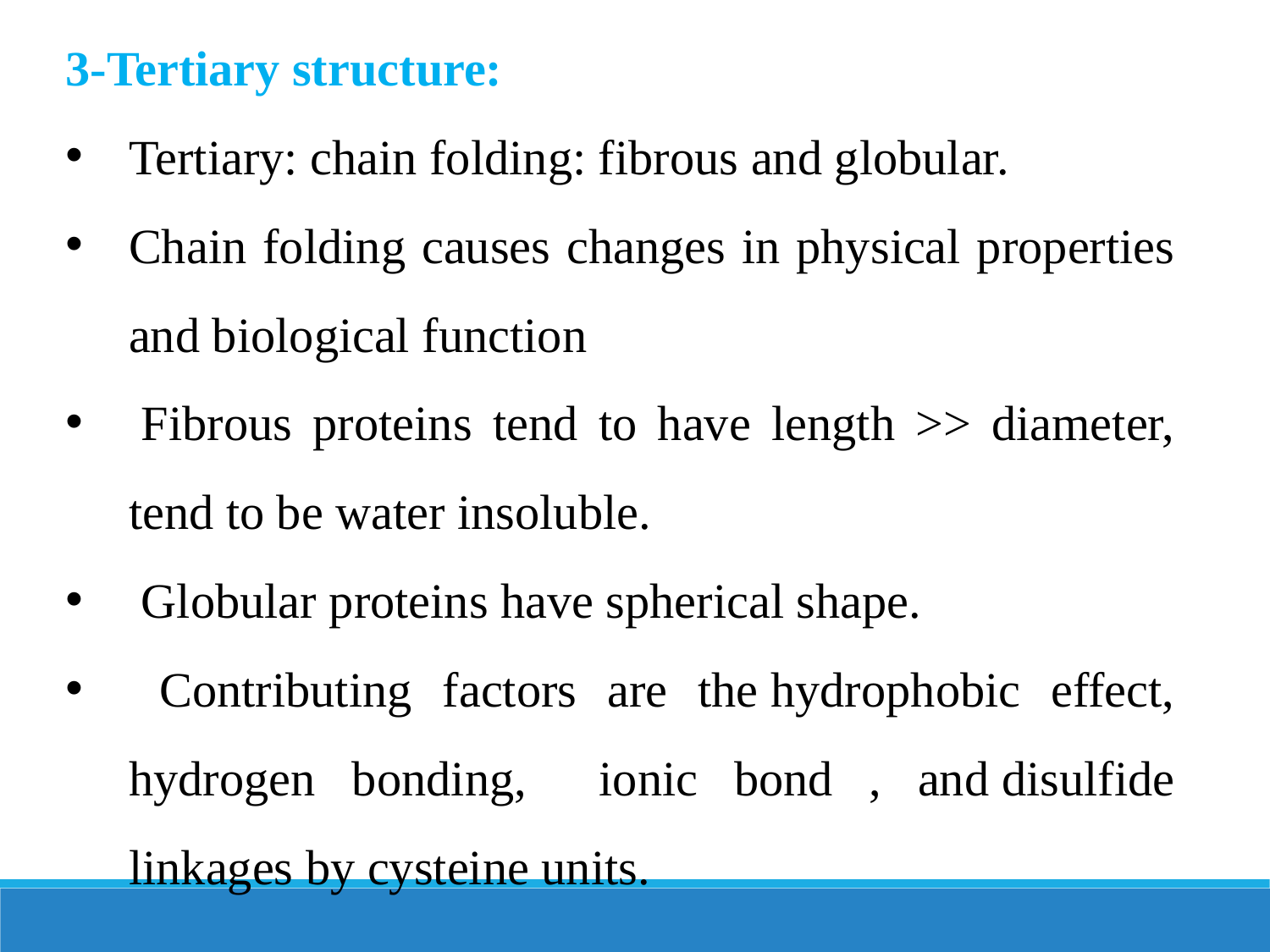

3-Tertiary structure:
Tertiary: chain folding: fibrous and globular.
Chain folding causes changes in physical properties and biological function
 Fibrous proteins tend to have length >> diameter, tend to be water insoluble.
 Globular proteins have spherical shape.
 Contributing factors are the hydrophobic effect, hydrogen bonding,  ionic bond , and disulfide linkages by cysteine units.